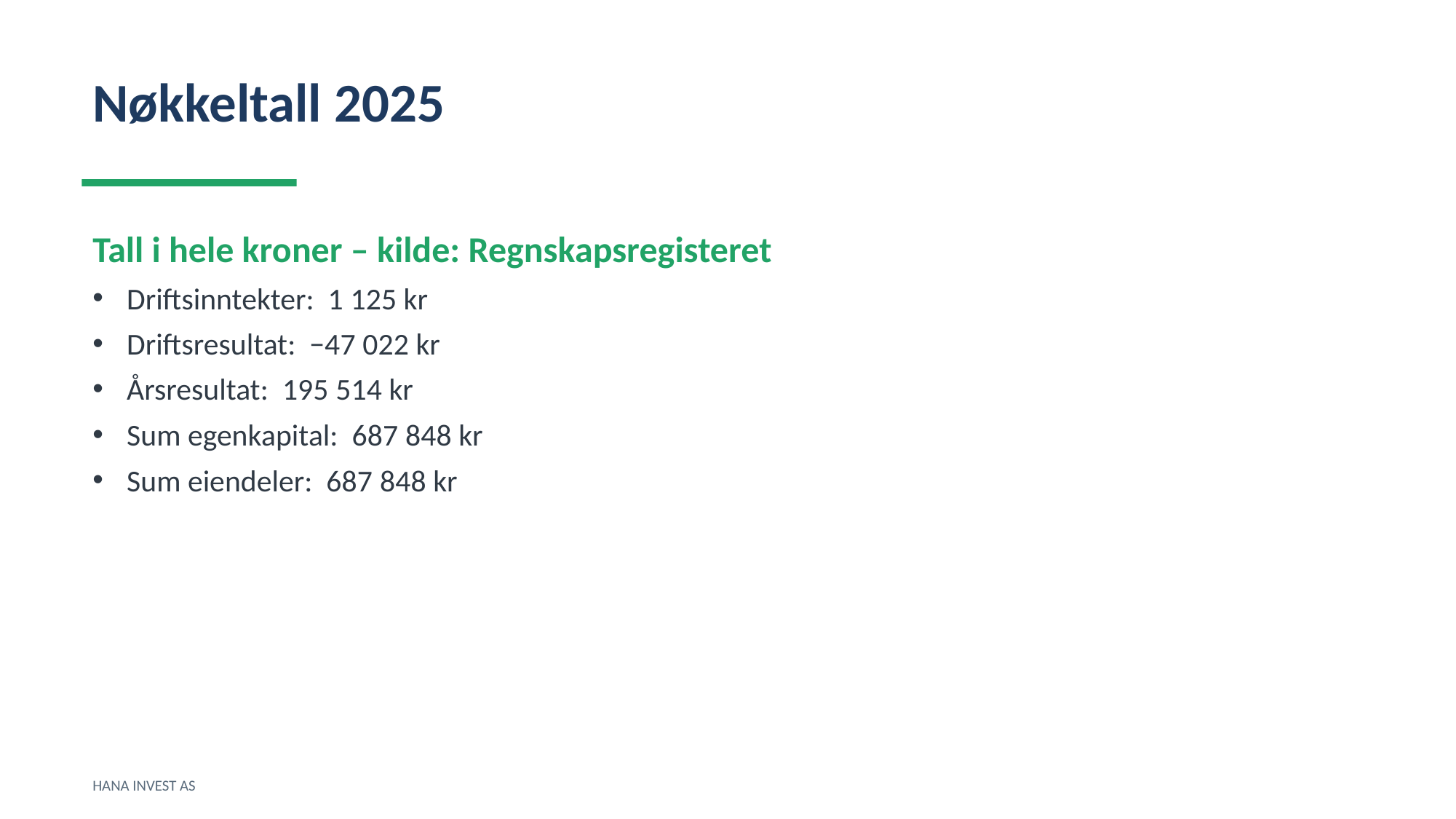

Nøkkeltall 2025

Tall i hele kroner – kilde: Regnskapsregisteret
Driftsinntekter:  1 125 kr
Driftsresultat:  −47 022 kr
Årsresultat:  195 514 kr
Sum egenkapital:  687 848 kr
Sum eiendeler:  687 848 kr
HANA INVEST AS